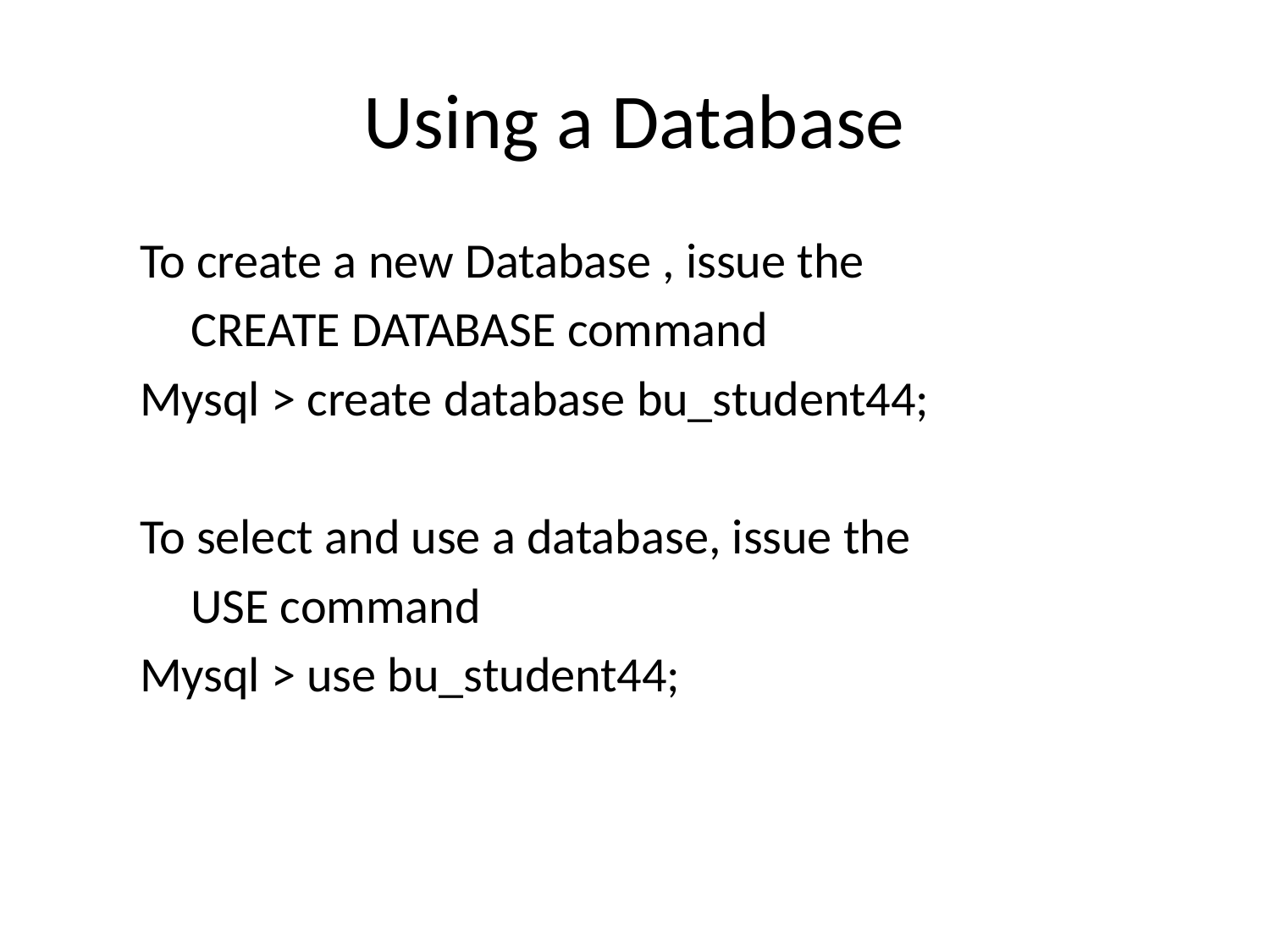

# Using a Database
To create a new Database , issue the
	 CREATE DATABASE command
Mysql > create database bu_student44;

To select and use a database, issue the
	 USE command
Mysql > use bu_student44;